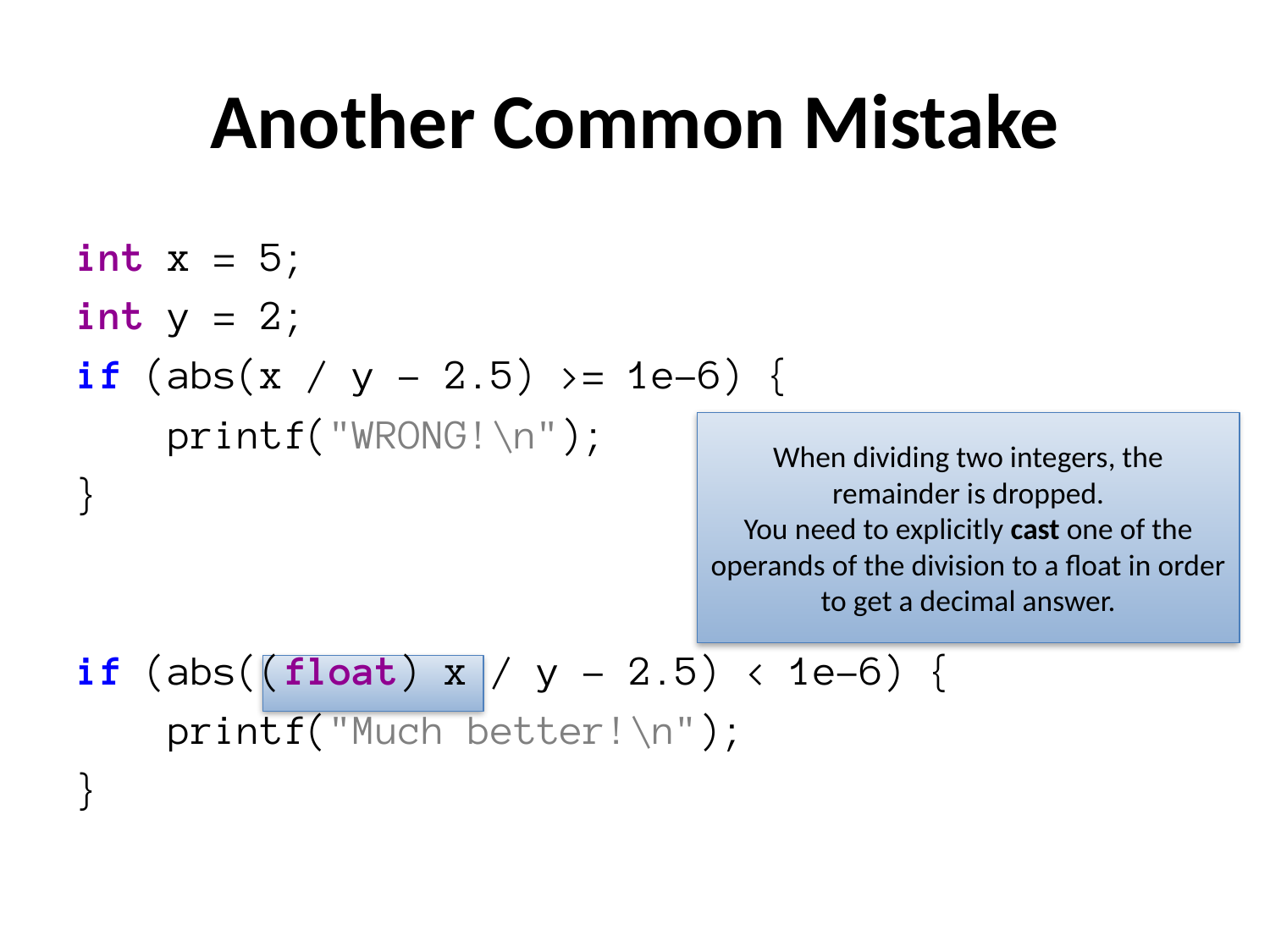

# Another Common Mistake
int x = 5;
int y = 2;
if (abs(x / y - 2.5) >= 1e-6) {
    printf("WRONG!\n");
}

if (abs((float) x / y - 2.5) < 1e-6) {
    printf("Much better!\n");
}

When dividing two integers, the remainder is dropped.
You need to explicitly cast one of the operands of the division to a float in order to get a decimal answer.